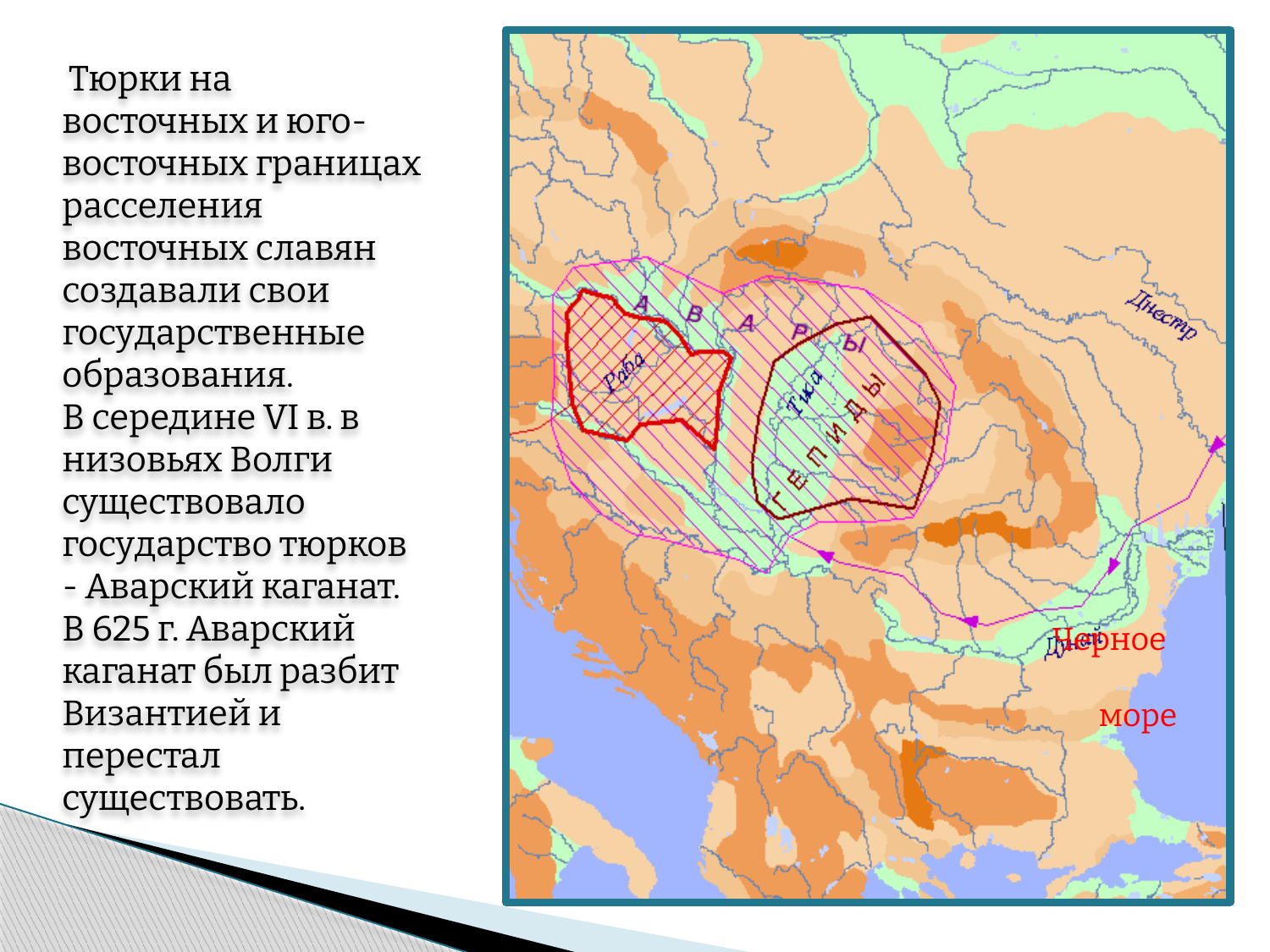

Черное
                                                                                     море
 Тюрки на восточных и юго-восточных границах расселения восточных славян создавали свои государственные образования.
В середине VI в. в низовьях Волги существовало государство тюрков - Аварский каганат.
В 625 г. Аварский каганат был разбит Византией и перестал существовать.